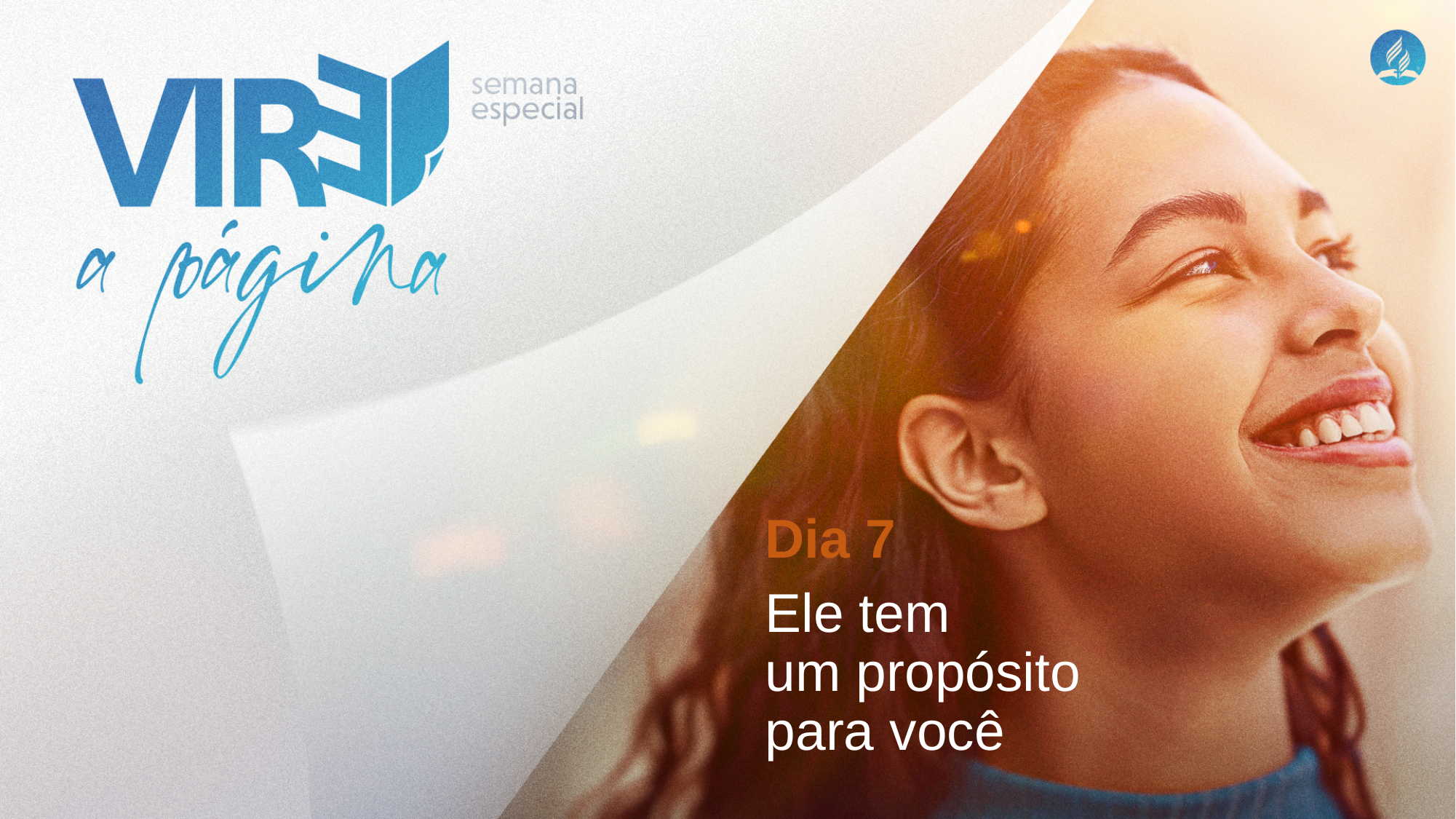

Dia 7
Ele tem        um propósito para você